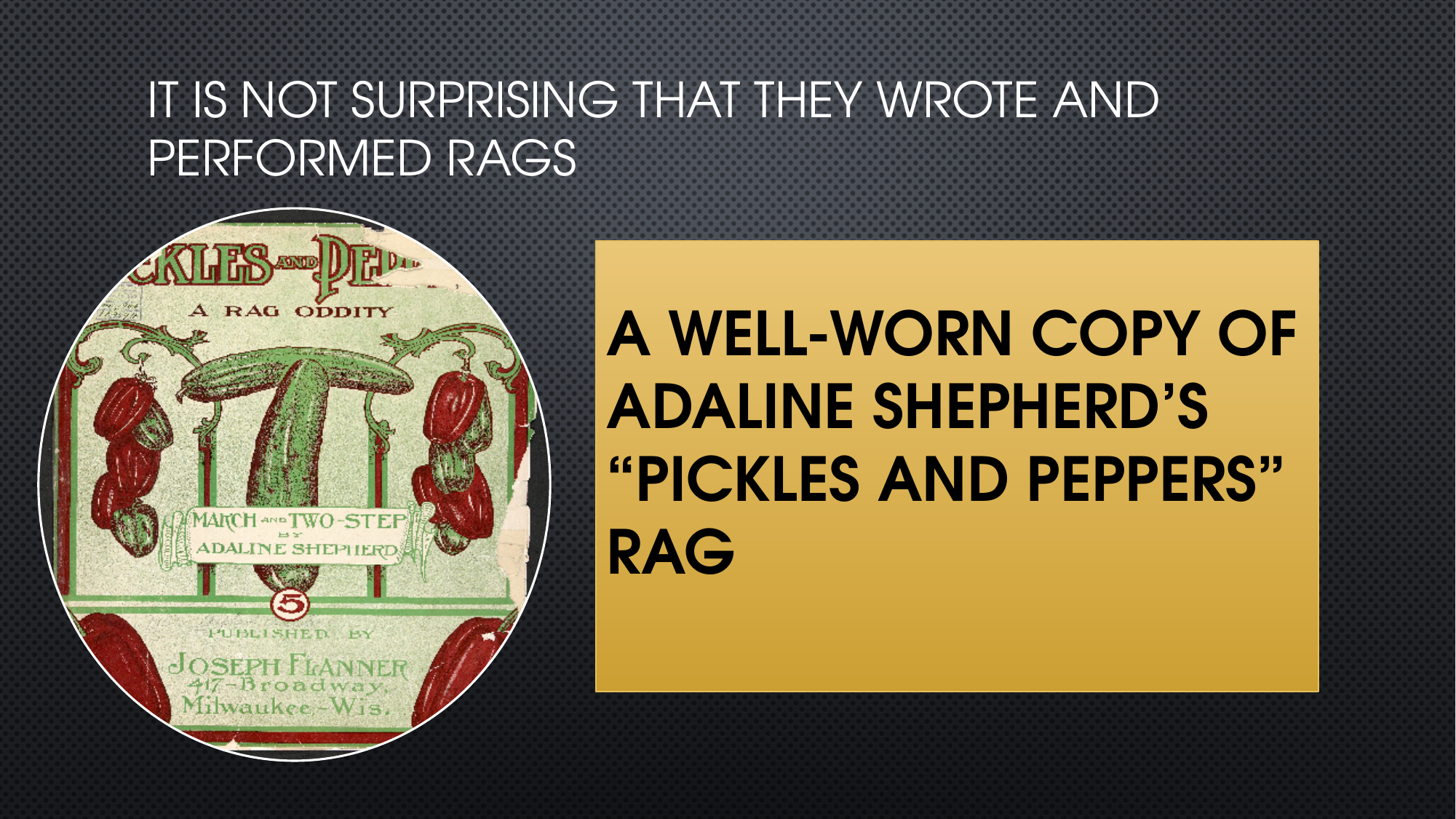

# It is not surprising that they wrote and performed rags

A well-worn copy of Adaline Shepherd’s “Pickles and Peppers” Rag